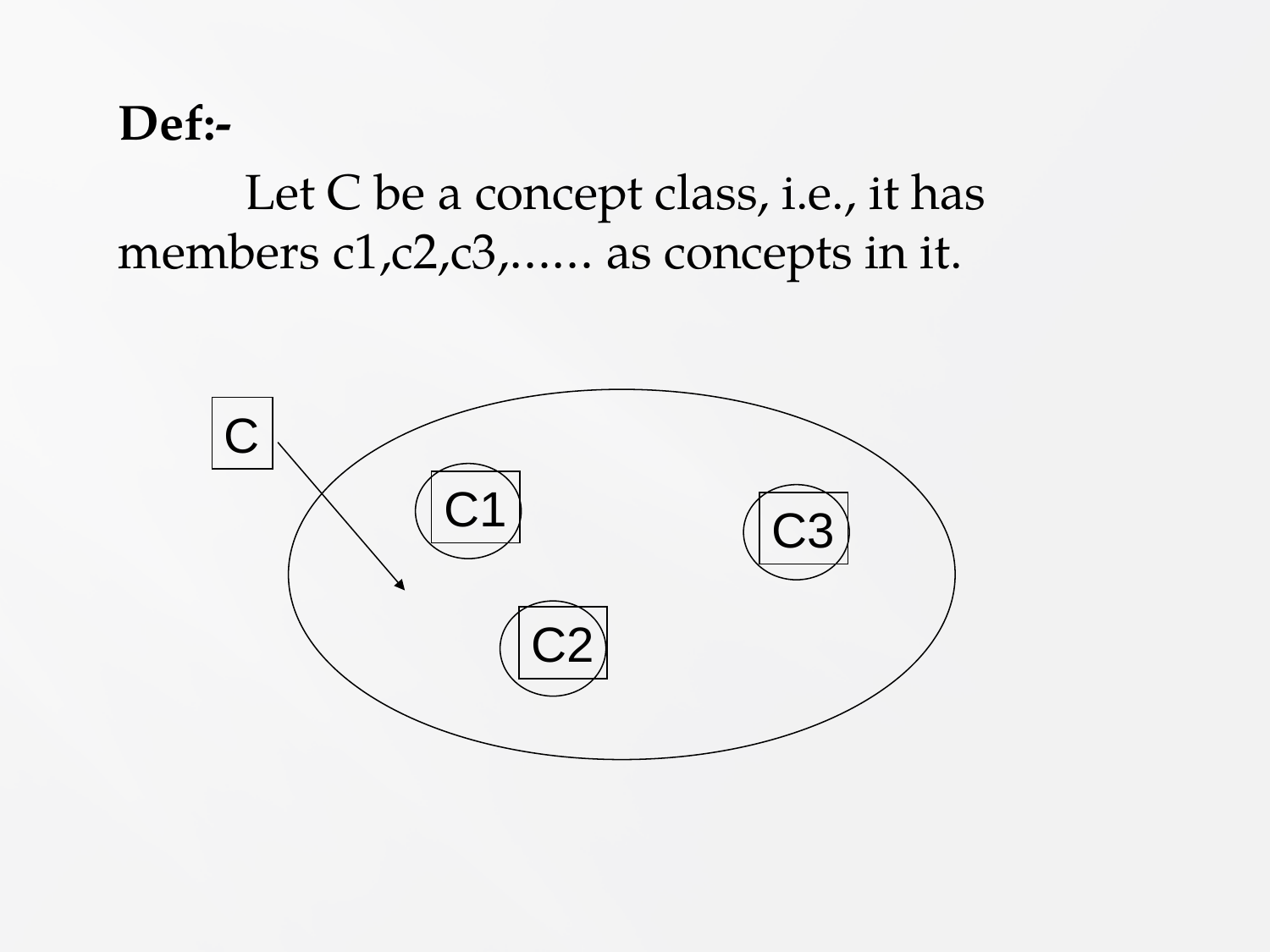

Def:-
	Let C be a concept class, i.e., it has members c1,c2,c3,…… as concepts in it.

C

C1

C3

C2